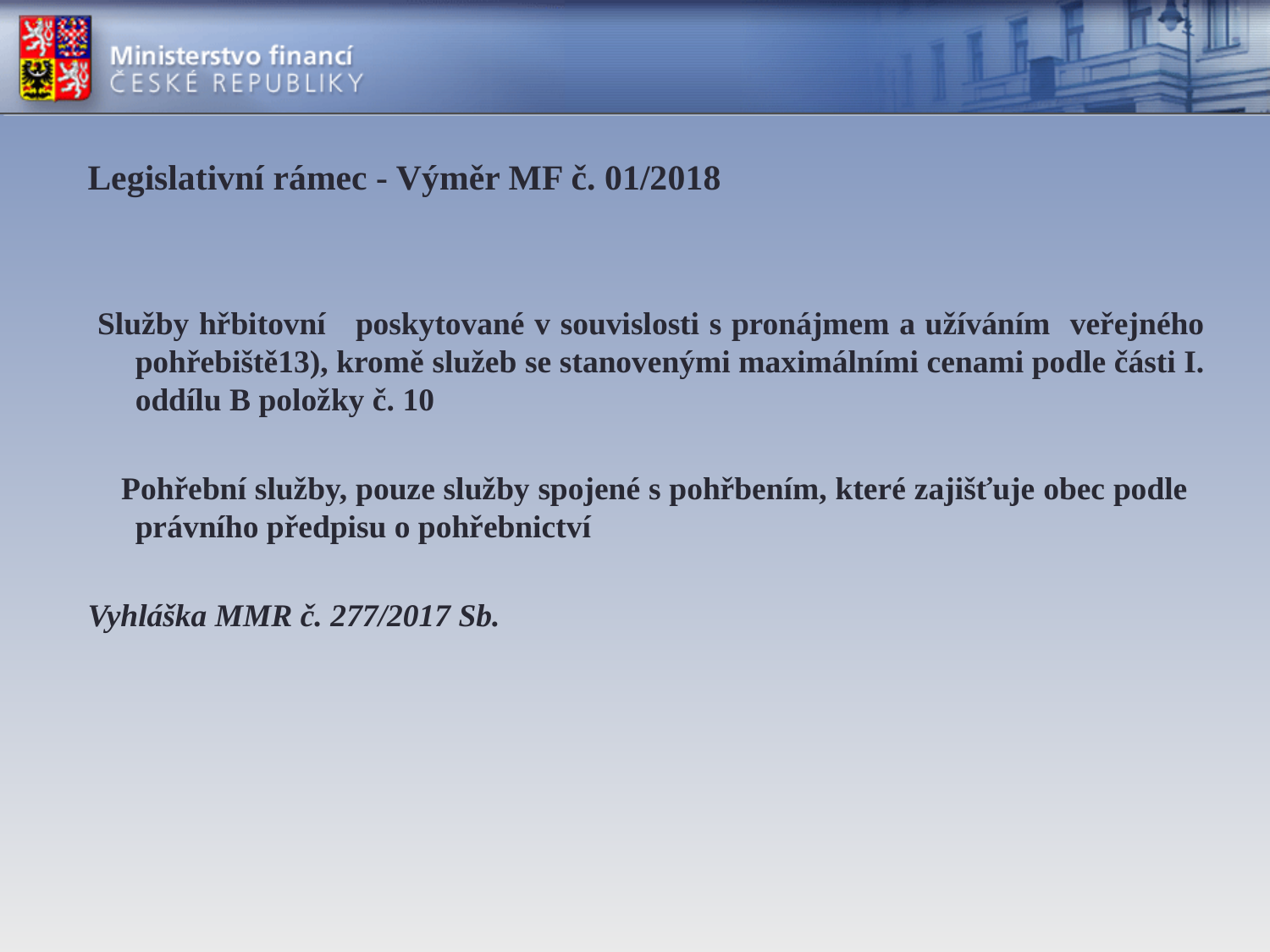

# Legislativní rámec - Výměr MF č. 01/2018
 Služby hřbitovní   poskytované v souvislosti s pronájmem a užíváním  veřejného pohřebiště13), kromě služeb se stanovenými maximálními cenami podle části I. oddílu B položky č. 10

    Pohřební služby, pouze služby spojené s pohřbením, které zajišťuje obec podle   právního předpisu o pohřebnictví

Vyhláška MMR č. 277/2017 Sb.